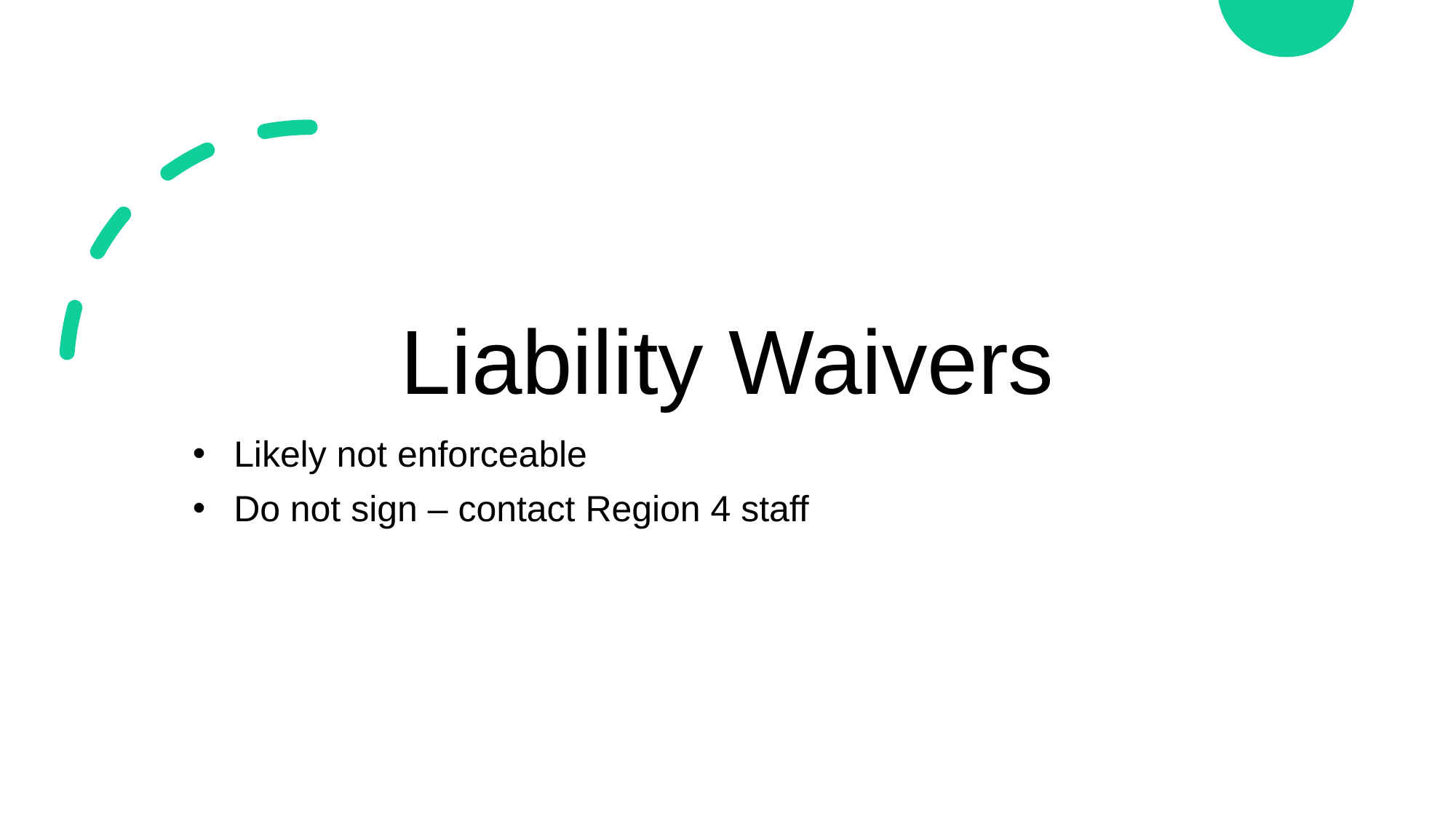

# Liability Waivers
Likely not enforceable
Do not sign – contact Region 4 staff